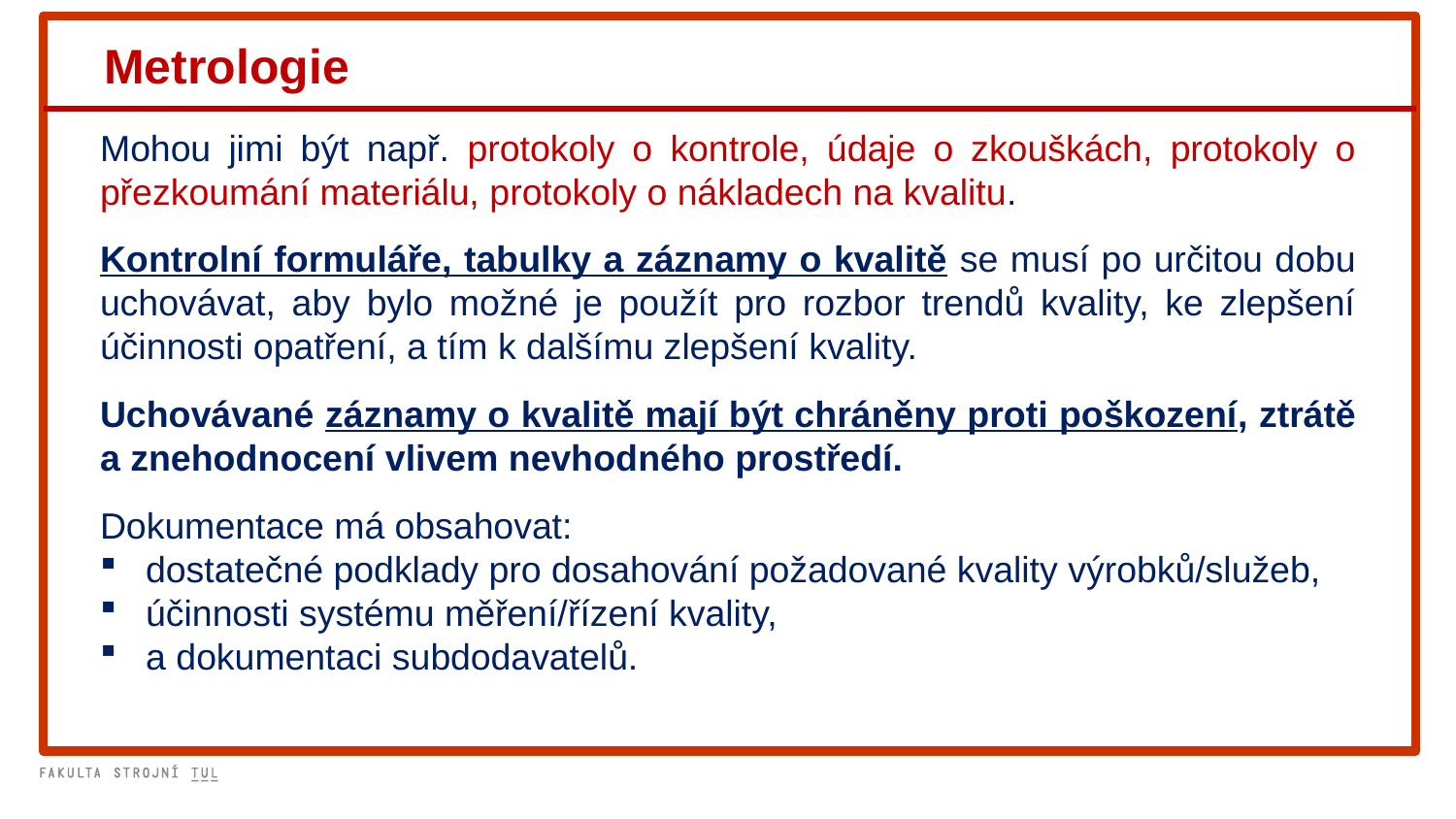

Metrologie
Mohou jimi být např. protokoly o kontrole, údaje o zkouškách, protokoly o přezkoumání materiálu, protokoly o nákladech na kvalitu.

Kontrolní formuláře, tabulky a záznamy o kvalitě se musí po určitou dobu uchovávat, aby bylo možné je použít pro rozbor trendů kvality, ke zlepšení účinnosti opatření, a tím k dalšímu zlepšení kvality.

Uchovávané záznamy o kvalitě mají být chráněny proti poškození, ztrátě a znehodnocení vlivem nevhodného prostředí.

Dokumentace má obsahovat:
dostatečné podklady pro dosahování požadované kvality výrobků/služeb,
účinnosti systému měření/řízení kvality,
a dokumentaci subdodavatelů.